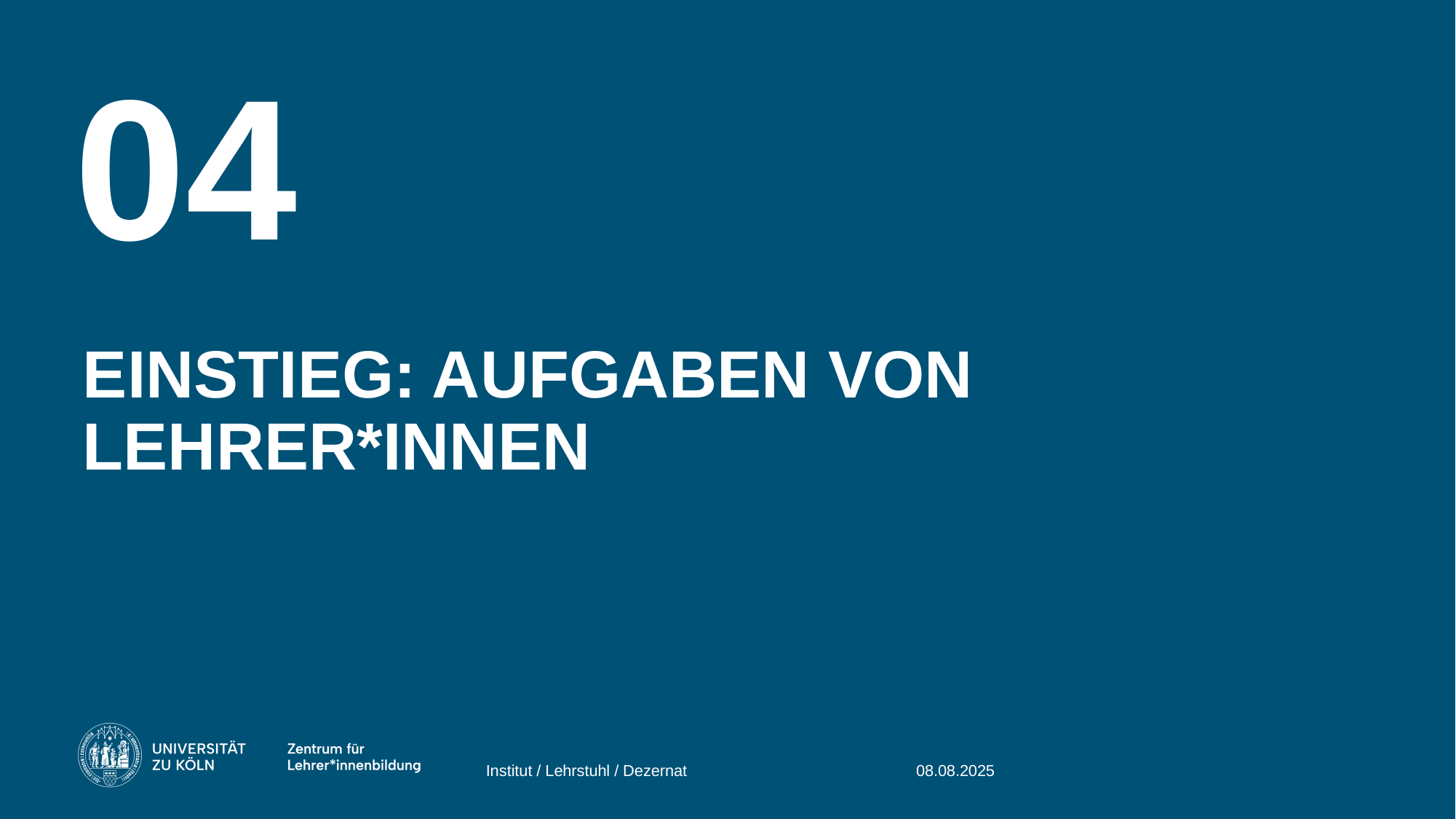

04
# Einstieg: Aufgaben von Lehrer*innen
Institut / Lehrstuhl / Dezernat
08.08.2025